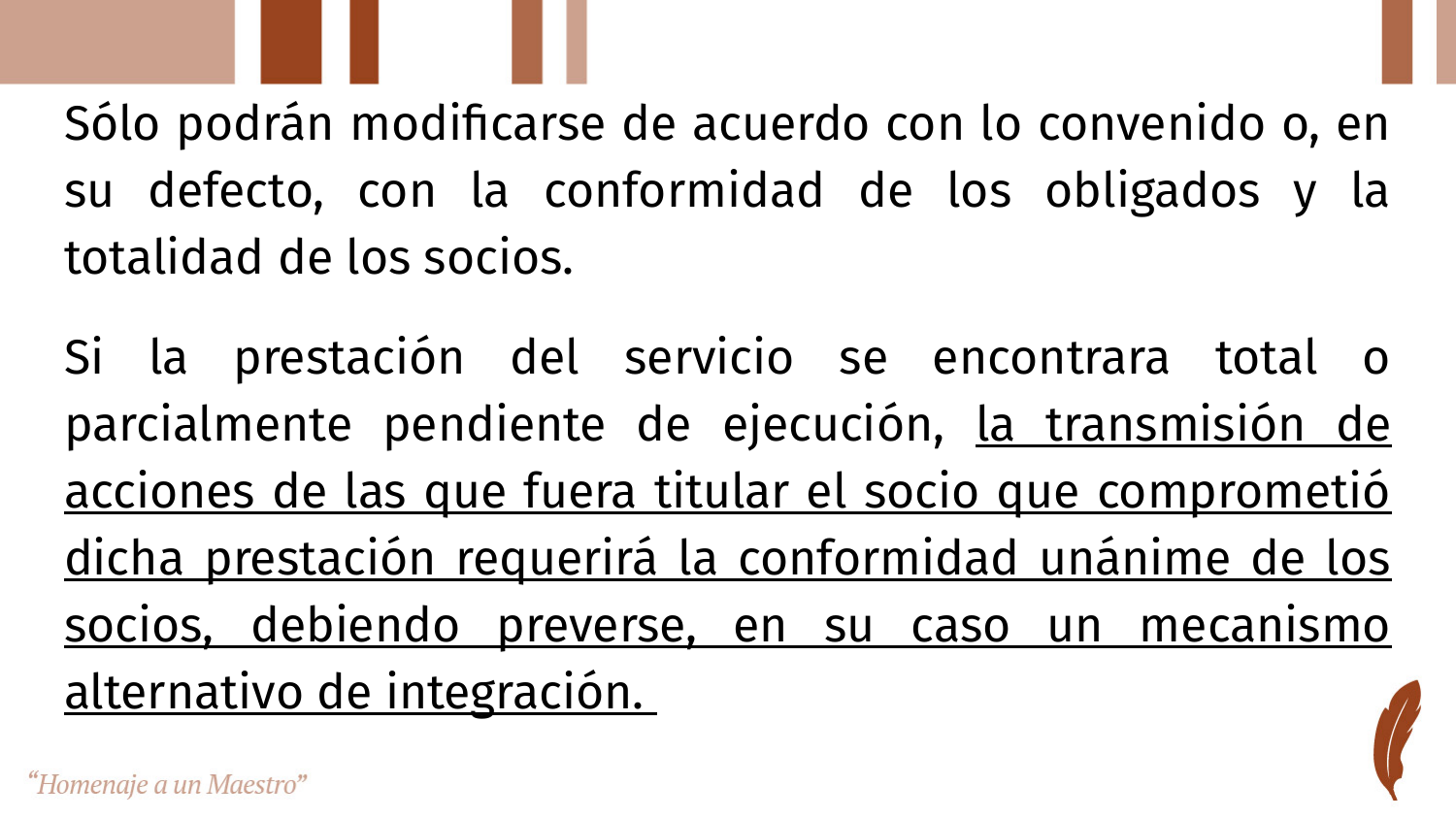

#
Sólo podrán modificarse de acuerdo con lo convenido o, en su defecto, con la conformidad de los obligados y la totalidad de los socios.
Si la prestación del servicio se encontrara total o parcialmente pendiente de ejecución, la transmisión de acciones de las que fuera titular el socio que comprometió dicha prestación requerirá la conformidad unánime de los socios, debiendo preverse, en su caso un mecanismo alternativo de integración.